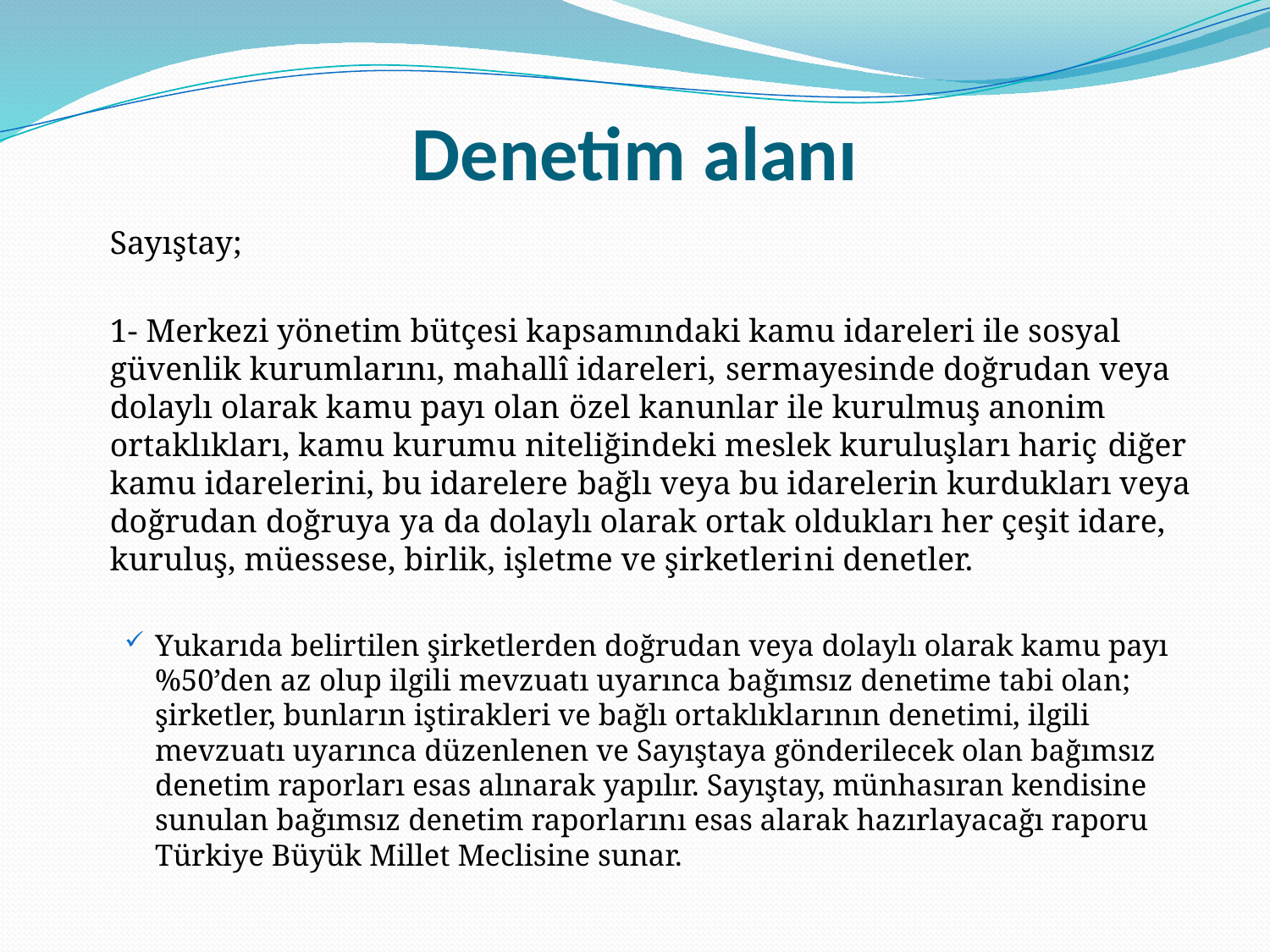

# Denetim alanı
	Sayıştay;

	1- Merkezi yönetim bütçesi kapsamındaki kamu idareleri ile sosyal güvenlik kurumlarını, mahallî idareleri, sermayesinde doğrudan veya dolaylı olarak kamu payı olan özel kanunlar ile kurulmuş anonim ortaklıkları, kamu kurumu niteliğindeki meslek kuruluşları hariç diğer kamu idarelerini, bu idarelere bağlı veya bu idarelerin kurdukları veya doğrudan doğruya ya da dolaylı olarak ortak oldukları her çeşit idare, kuruluş, müessese, birlik, işletme ve şirketlerini denetler.

Yukarıda belirtilen şirketlerden doğrudan veya dolaylı olarak kamu payı %50’den az olup ilgili mevzuatı uyarınca bağımsız denetime tabi olan; şirketler, bunların iştirakleri ve bağlı ortaklıklarının denetimi, ilgili mevzuatı uyarınca düzenlenen ve Sayıştaya gönderilecek olan bağımsız denetim raporları esas alınarak yapılır. Sayıştay, münhasıran kendisine sunulan bağımsız denetim raporlarını esas alarak hazırlayacağı raporu Türkiye Büyük Millet Meclisine sunar.